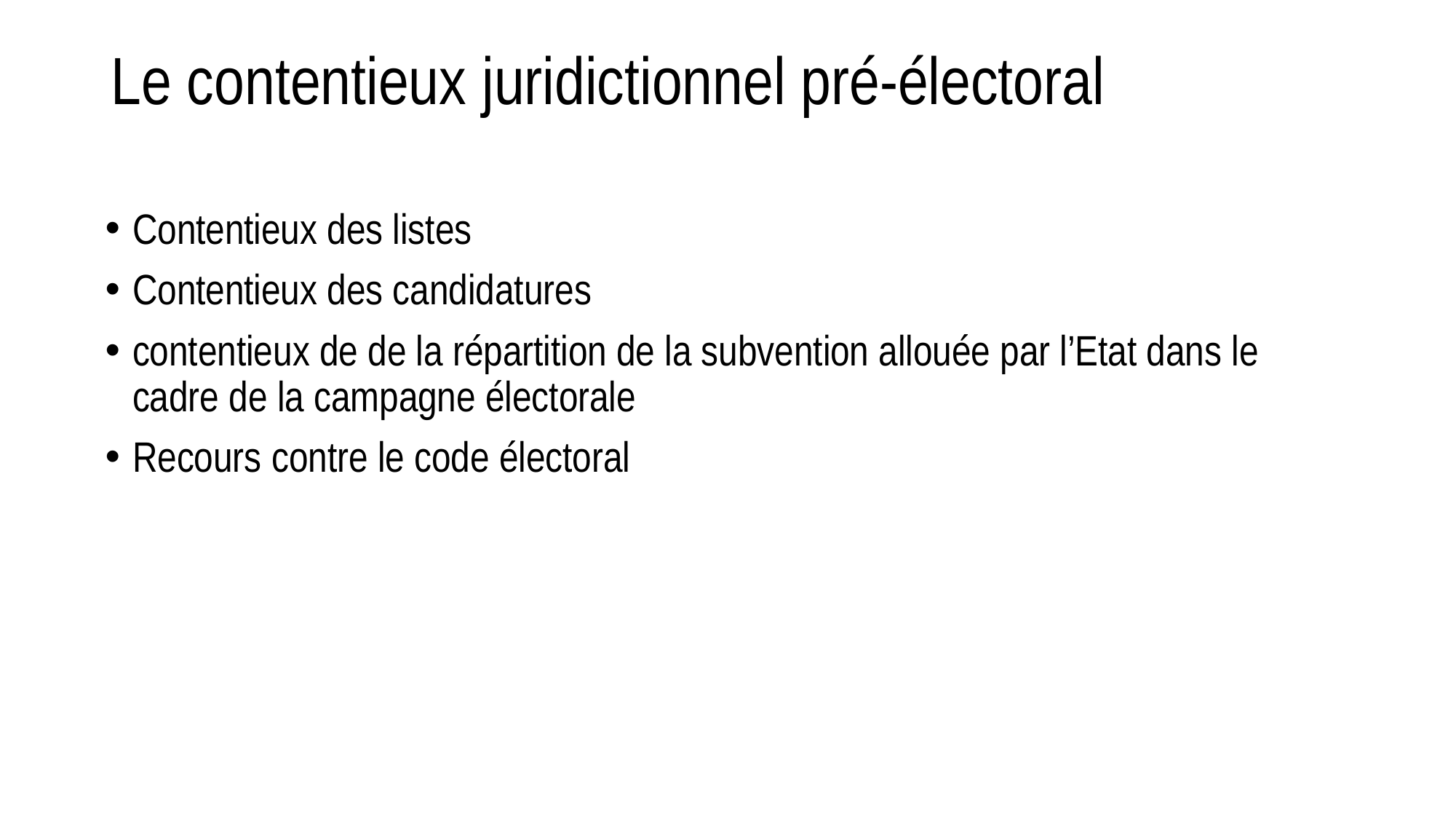

# Le contentieux juridictionnel pré-électoral
Contentieux des listes
Contentieux des candidatures
contentieux de de la répartition de la subvention allouée par l’Etat dans le cadre de la campagne électorale
Recours contre le code électoral